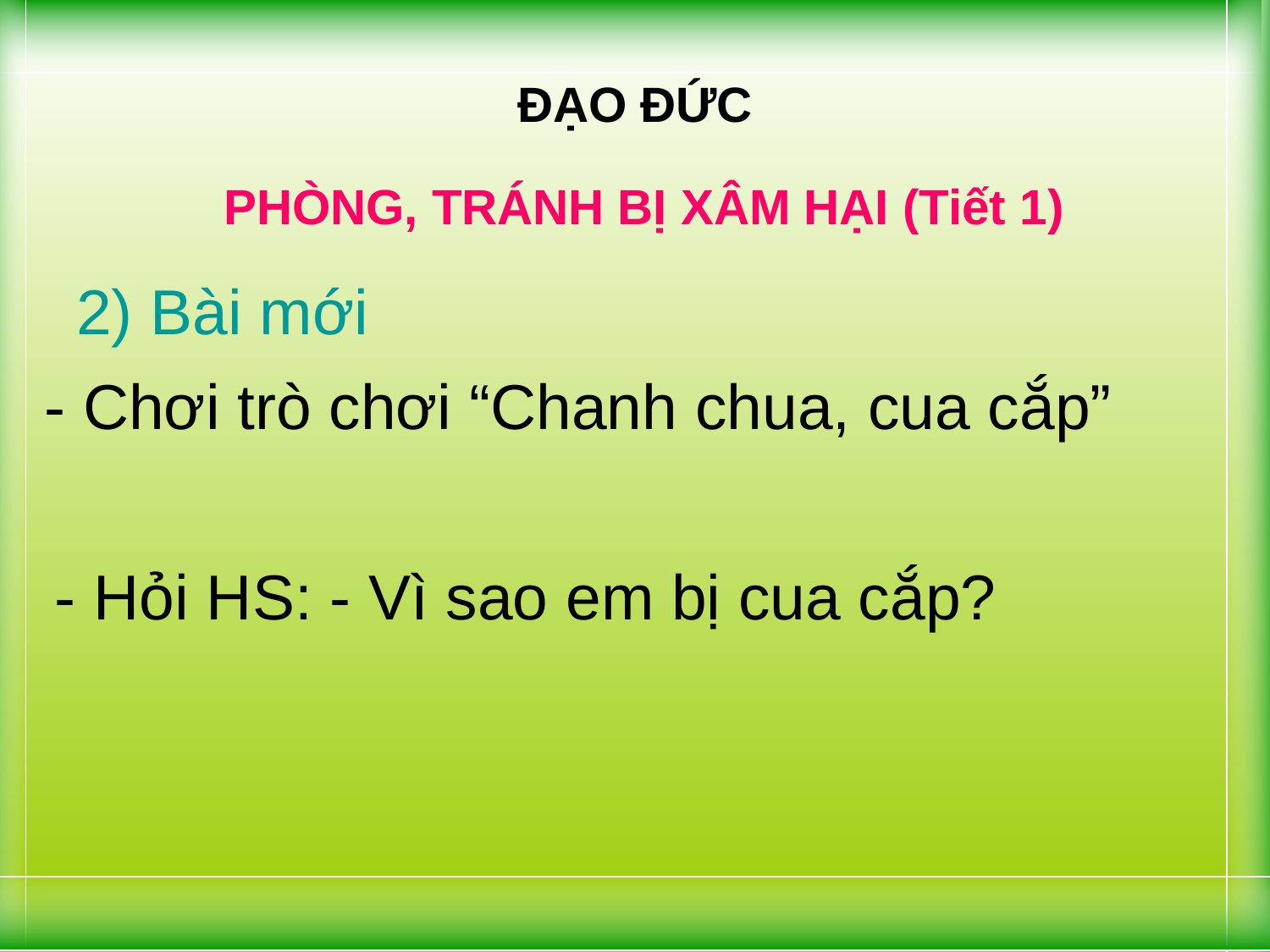

# ĐẠO ĐỨC
PHÒNG, TRÁNH BỊ XÂM HẠI (Tiết 1)
2) Bài mới
- Chơi trò chơi “Chanh chua, cua cắp”
- Hỏi HS: - Vì sao em bị cua cắp?